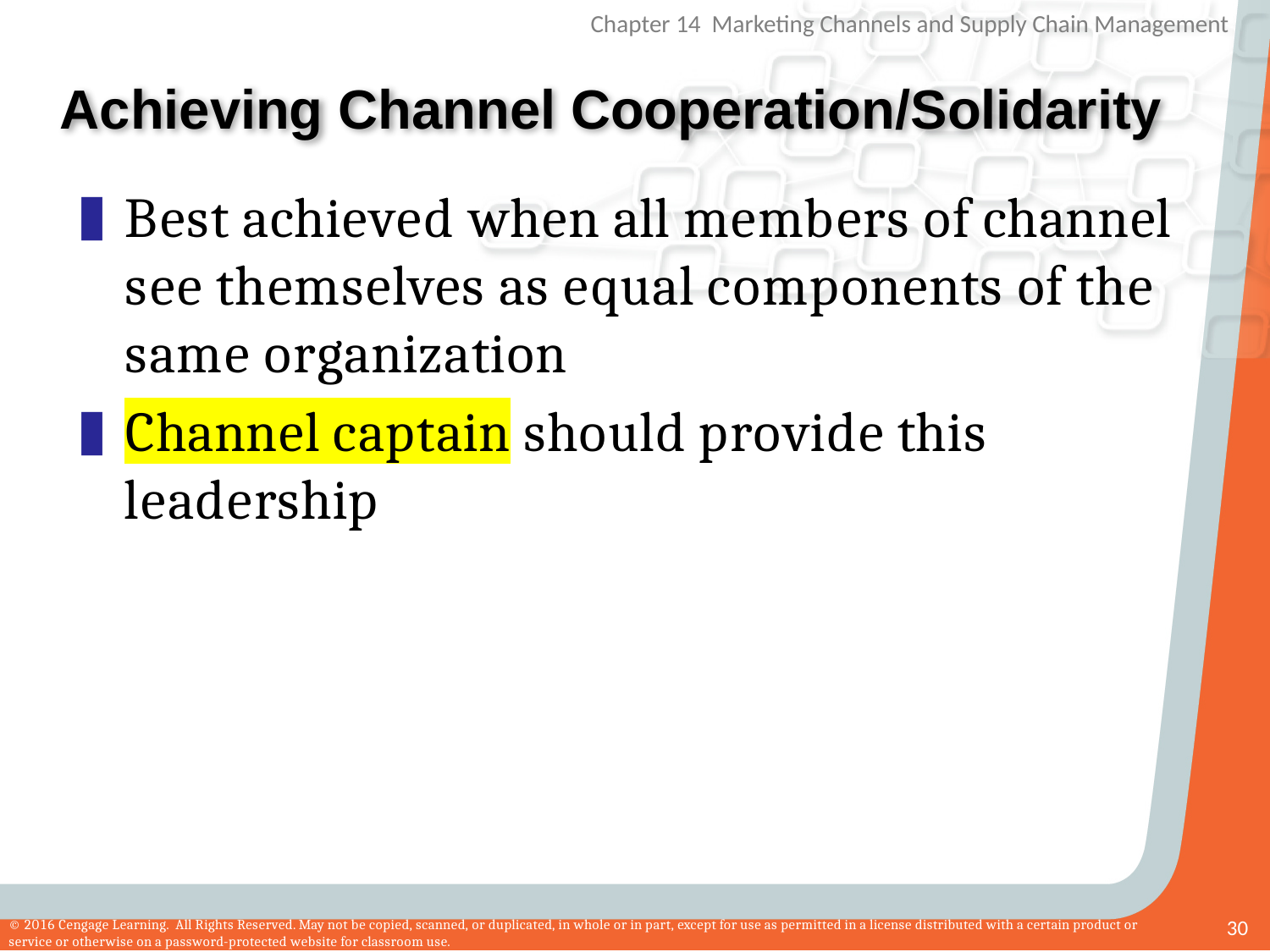

# Achieving Channel Cooperation/Solidarity
Best achieved when all members of channel see themselves as equal components of the same organization
Channel captain should provide this leadership

30